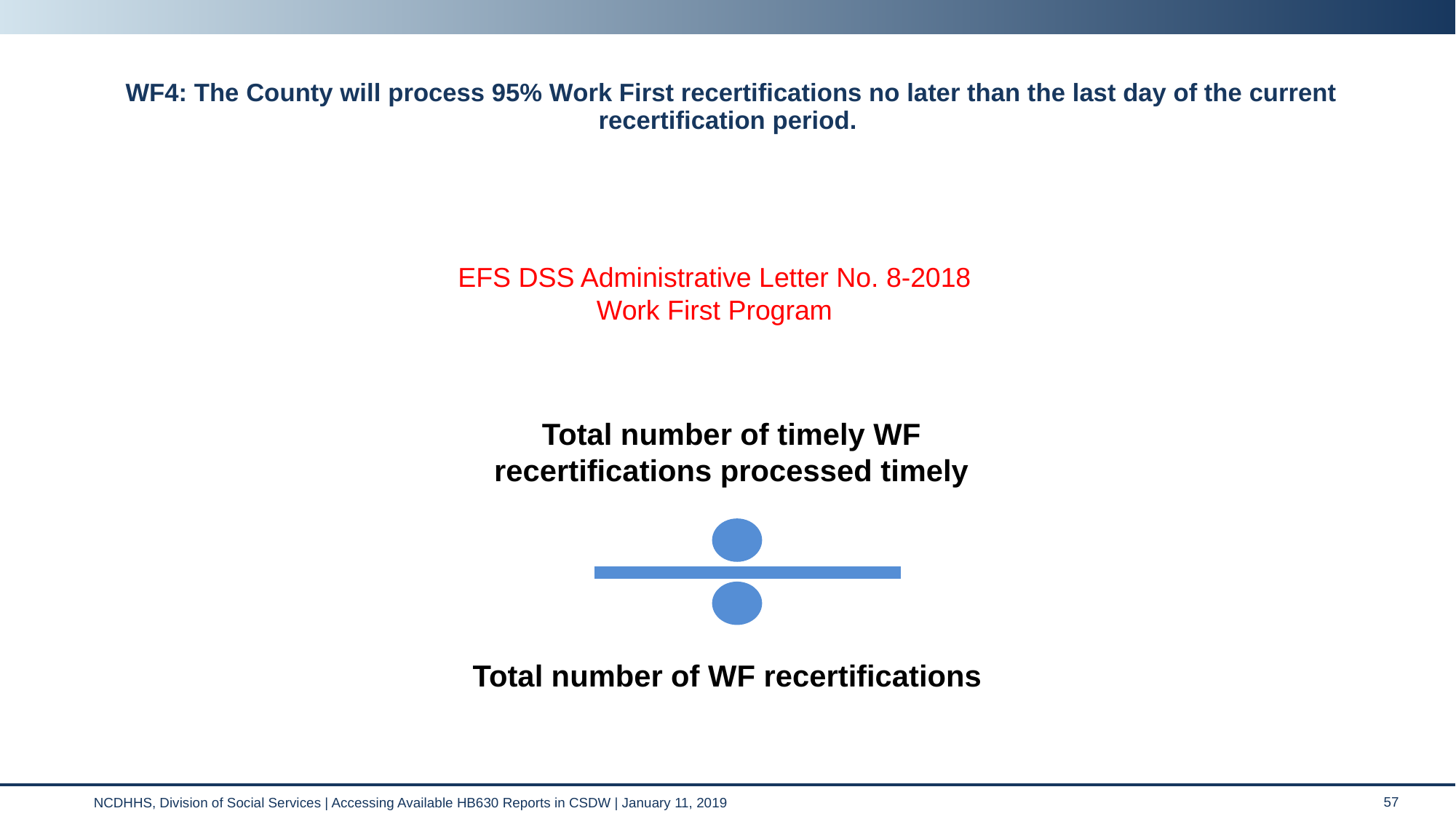

# WF4: The County will process 95% Work First recertifications no later than the last day of the current recertification period.
EFS DSS Administrative Letter No. 8-2018 Work First Program
Total number of timely WF recertifications processed timely

Total number of WF recertifications